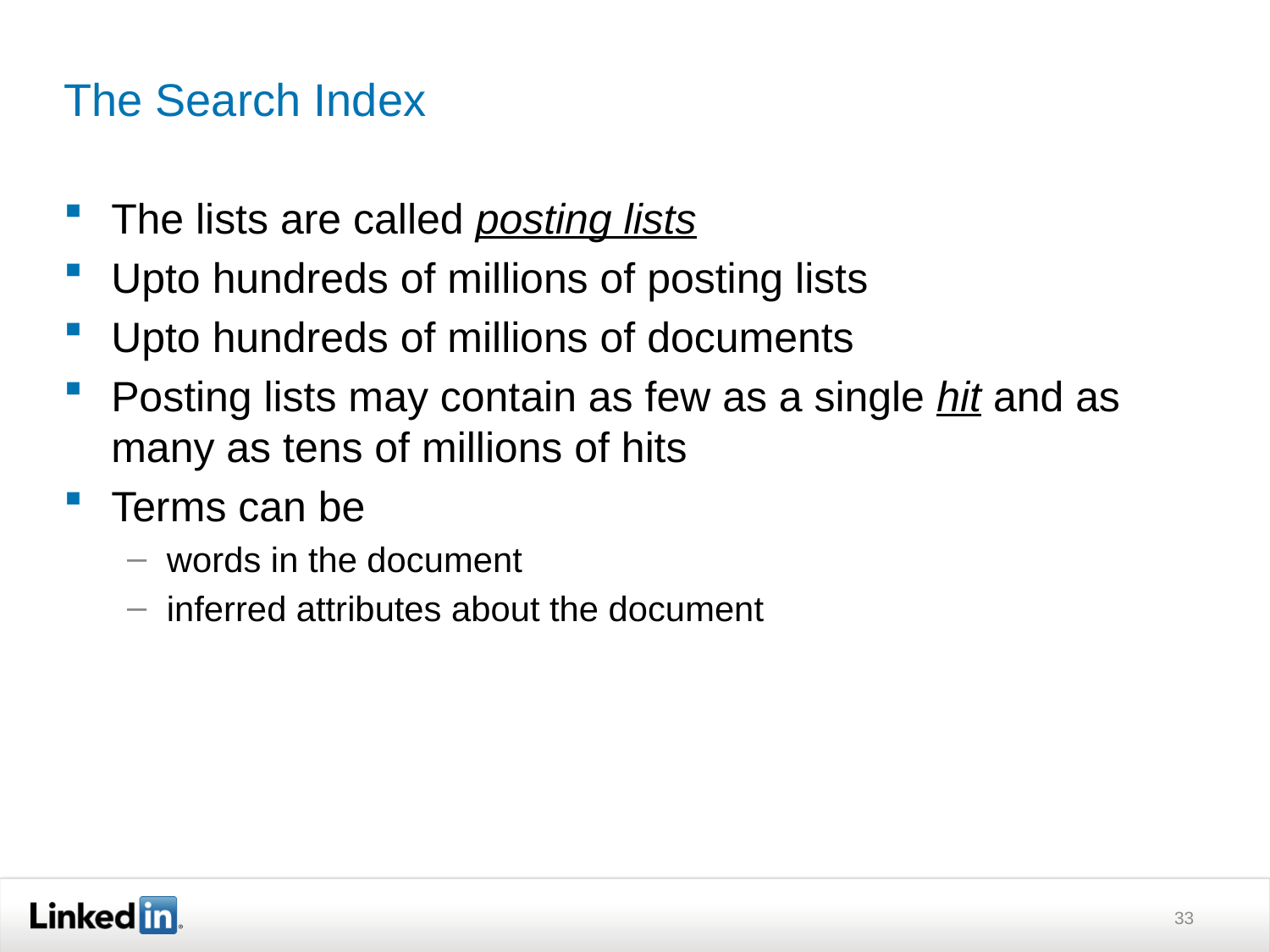

# The Search Index
The lists are called posting lists
Upto hundreds of millions of posting lists
Upto hundreds of millions of documents
Posting lists may contain as few as a single hit and as many as tens of millions of hits
Terms can be
words in the document
inferred attributes about the document
33